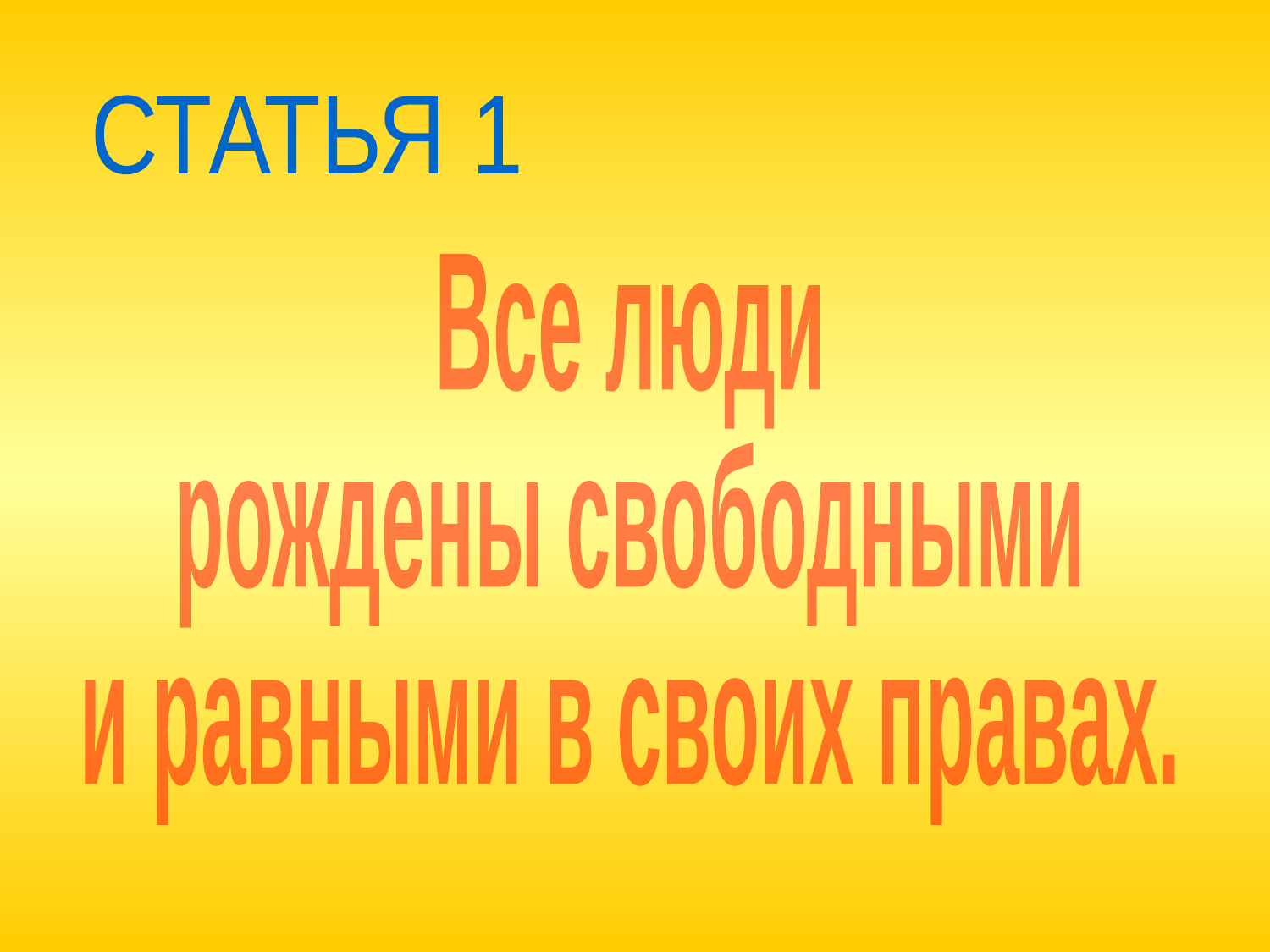

СТАТЬЯ 1
Все люди
рождены свободными
и равными в своих правах.